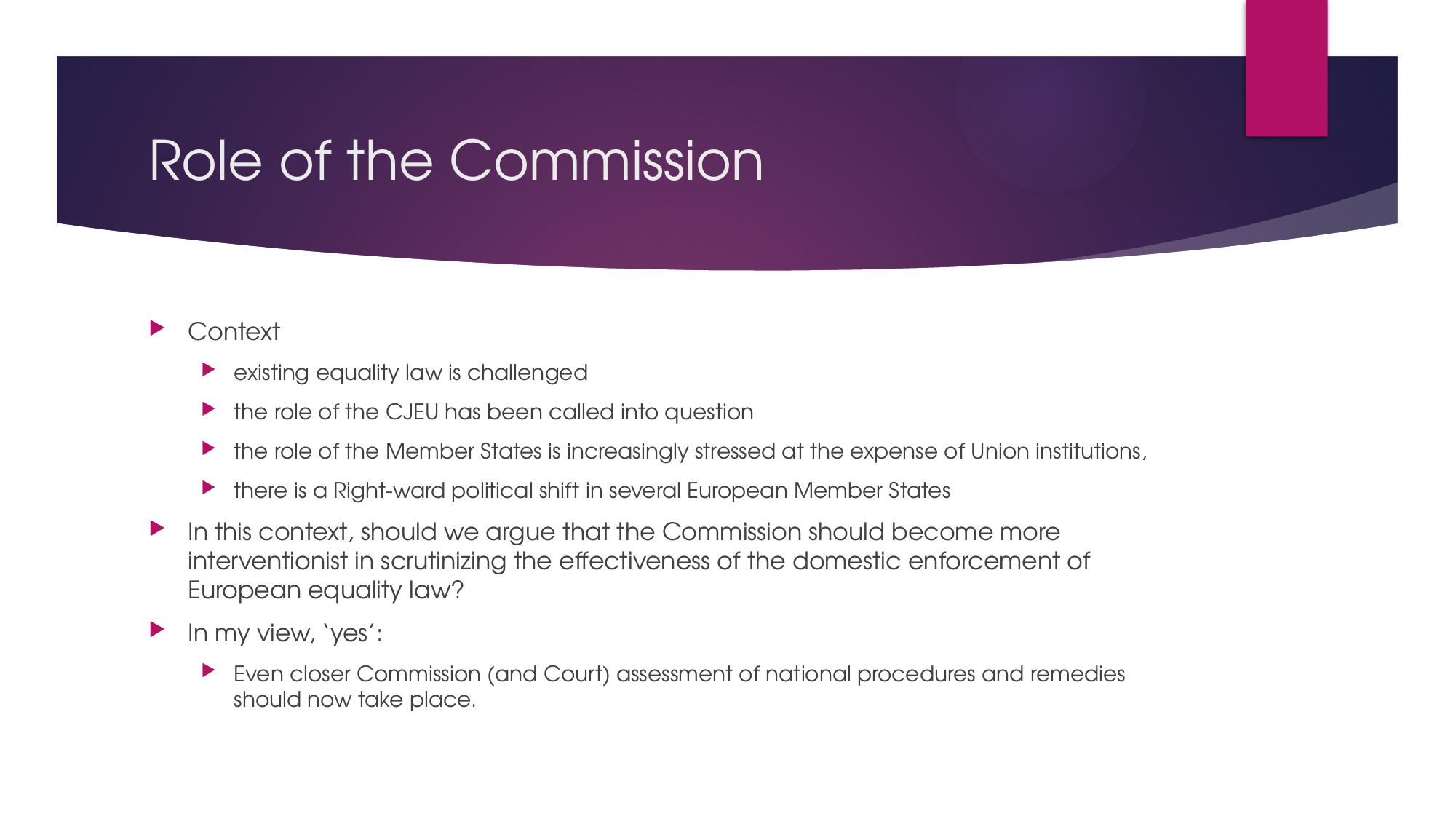

# Role of the Commission
Context
existing equality law is challenged
the role of the CJEU has been called into question
the role of the Member States is increasingly stressed at the expense of Union institutions,
there is a Right-ward political shift in several European Member States
In this context, should we argue that the Commission should become more interventionist in scrutinizing the effectiveness of the domestic enforcement of European equality law?
In my view, ‘yes’:
Even closer Commission (and Court) assessment of national procedures and remedies should now take place.